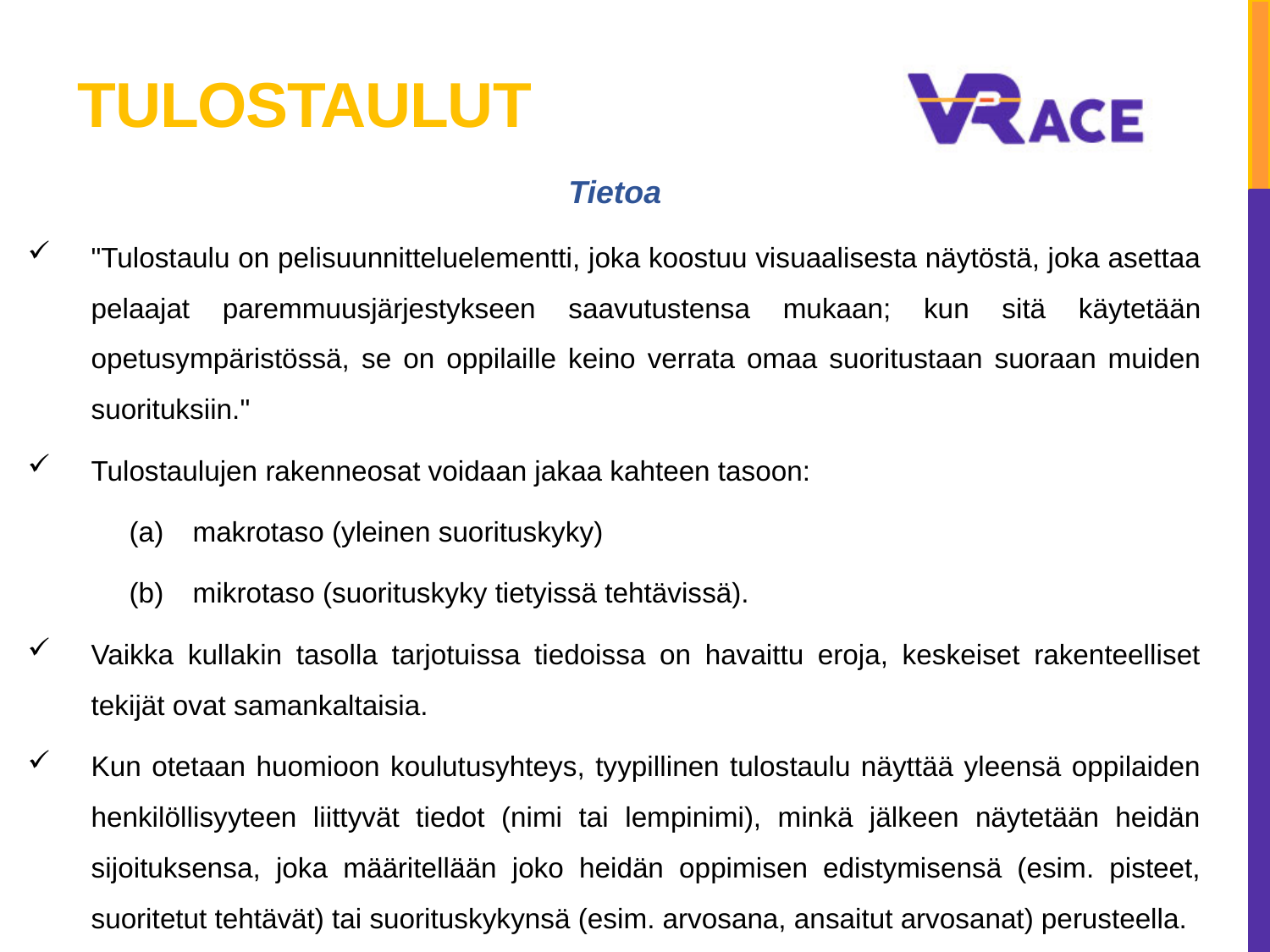

# Tulostaulut
Tietoa
"Tulostaulu on pelisuunnitteluelementti, joka koostuu visuaalisesta näytöstä, joka asettaa pelaajat paremmuusjärjestykseen saavutustensa mukaan; kun sitä käytetään opetusympäristössä, se on oppilaille keino verrata omaa suoritustaan suoraan muiden suorituksiin."
Tulostaulujen rakenneosat voidaan jakaa kahteen tasoon:
makrotaso (yleinen suorituskyky)
mikrotaso (suorituskyky tietyissä tehtävissä).
Vaikka kullakin tasolla tarjotuissa tiedoissa on havaittu eroja, keskeiset rakenteelliset tekijät ovat samankaltaisia.
Kun otetaan huomioon koulutusyhteys, tyypillinen tulostaulu näyttää yleensä oppilaiden henkilöllisyyteen liittyvät tiedot (nimi tai lempinimi), minkä jälkeen näytetään heidän sijoituksensa, joka määritellään joko heidän oppimisen edistymisensä (esim. pisteet, suoritetut tehtävät) tai suorituskykynsä (esim. arvosana, ansaitut arvosanat) perusteella.